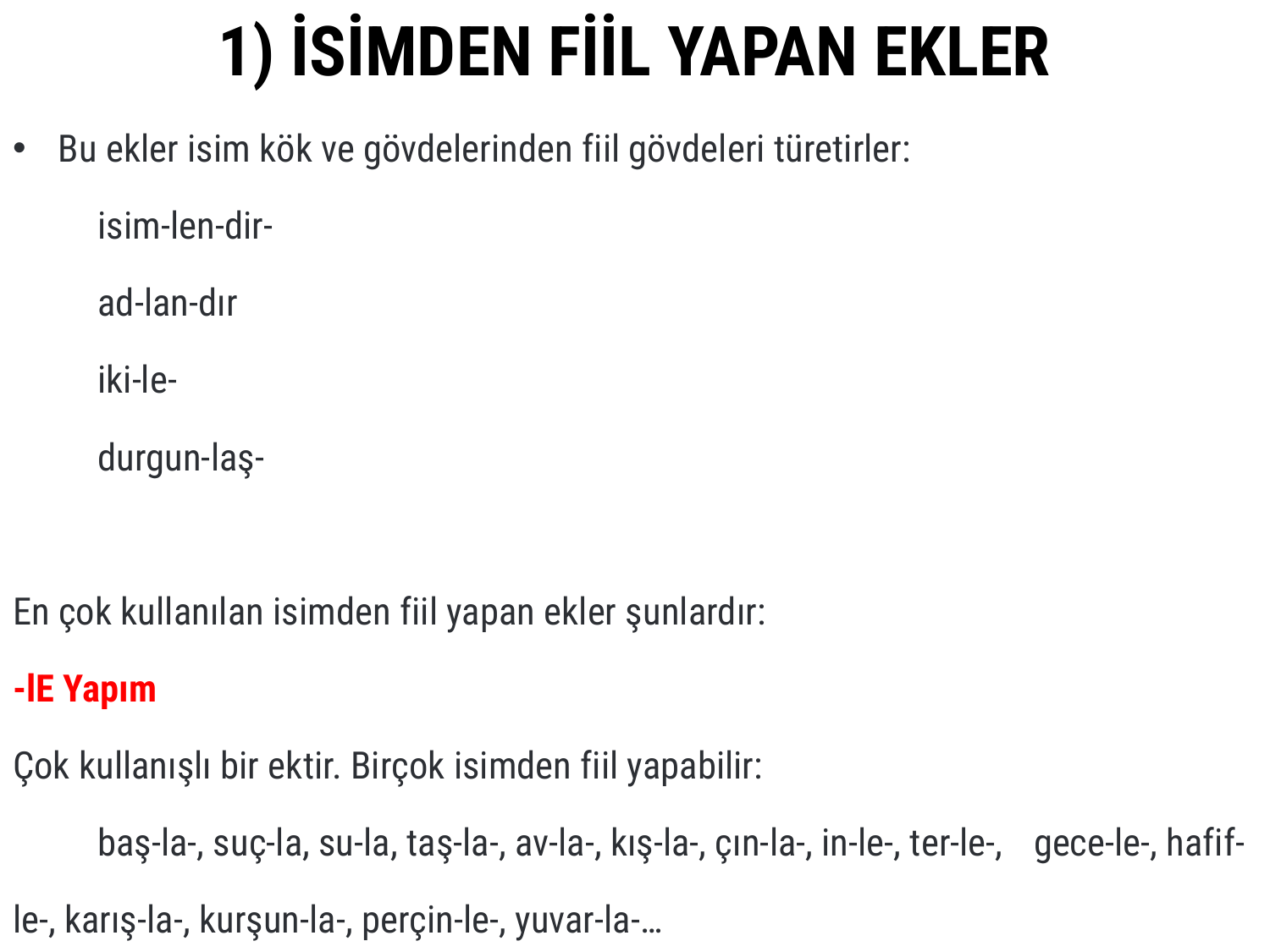

# 1) İSİMDEN FİİL YAPAN EKLER
Bu ekler isim kök ve gövdelerinden fiil gövdeleri türetirler:
	isim-len-dir-
	ad-lan-dır
	iki-le-
	durgun-laş-

En çok kullanılan isimden fiil yapan ekler şunlardır:
-lE Yapım Eki:
Çok kullanışlı bir ektir. Birçok isimden fiil yapabilir:
	baş-la-, suç-la, su-la, taş-la-, av-la-, kış-la-, çın-la-, in-le-, ter-le-, 	gece-le-, hafif-le-, karış-la-, kurşun-la-, perçin-le-, yuvar-la-…